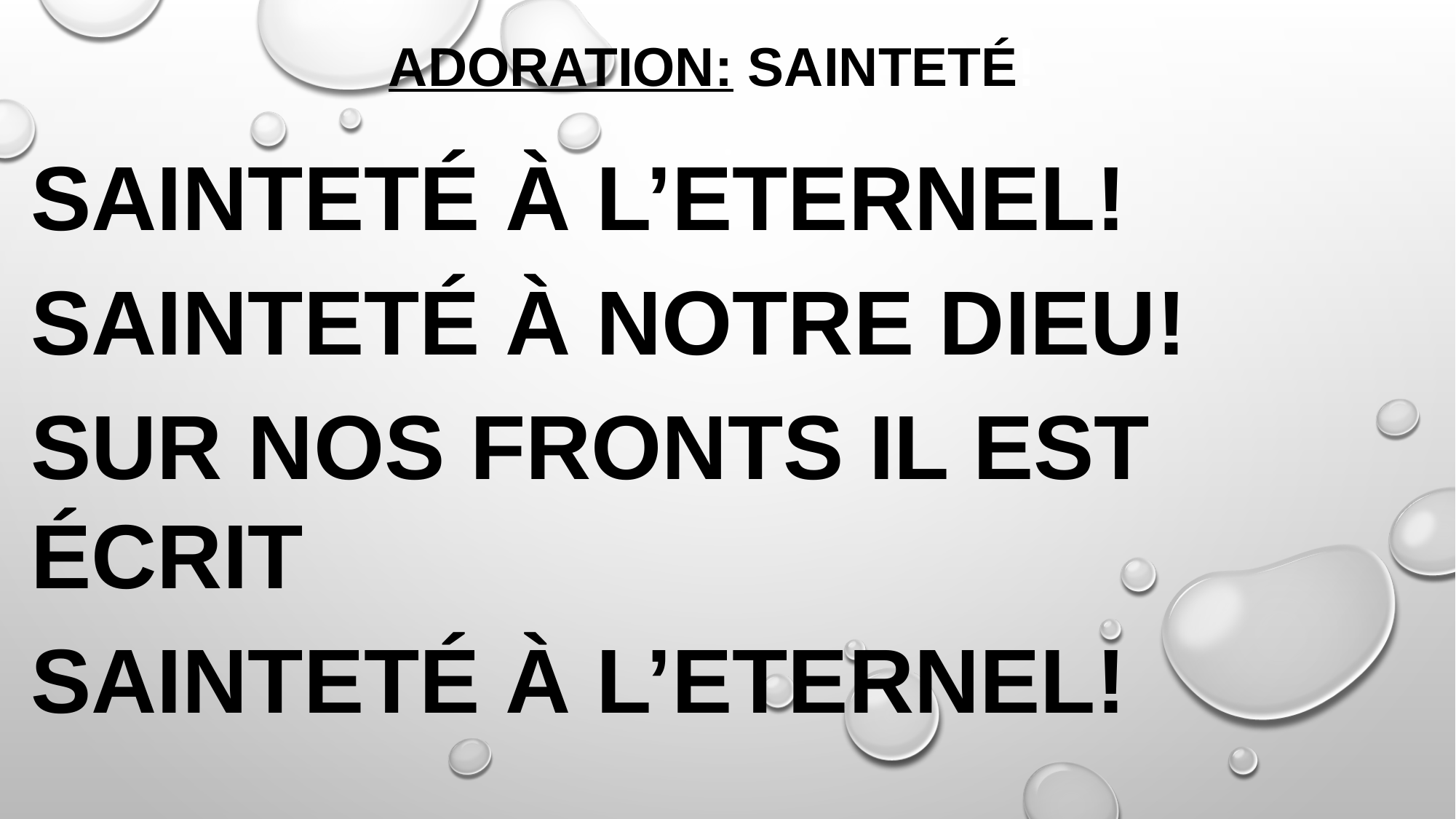

# ADORATION: sainteté!
Sainteté à l’Eternel!
Sainteté à notre Dieu!
Sur nos fronts il est écrit
Sainteté à l’Eternel!